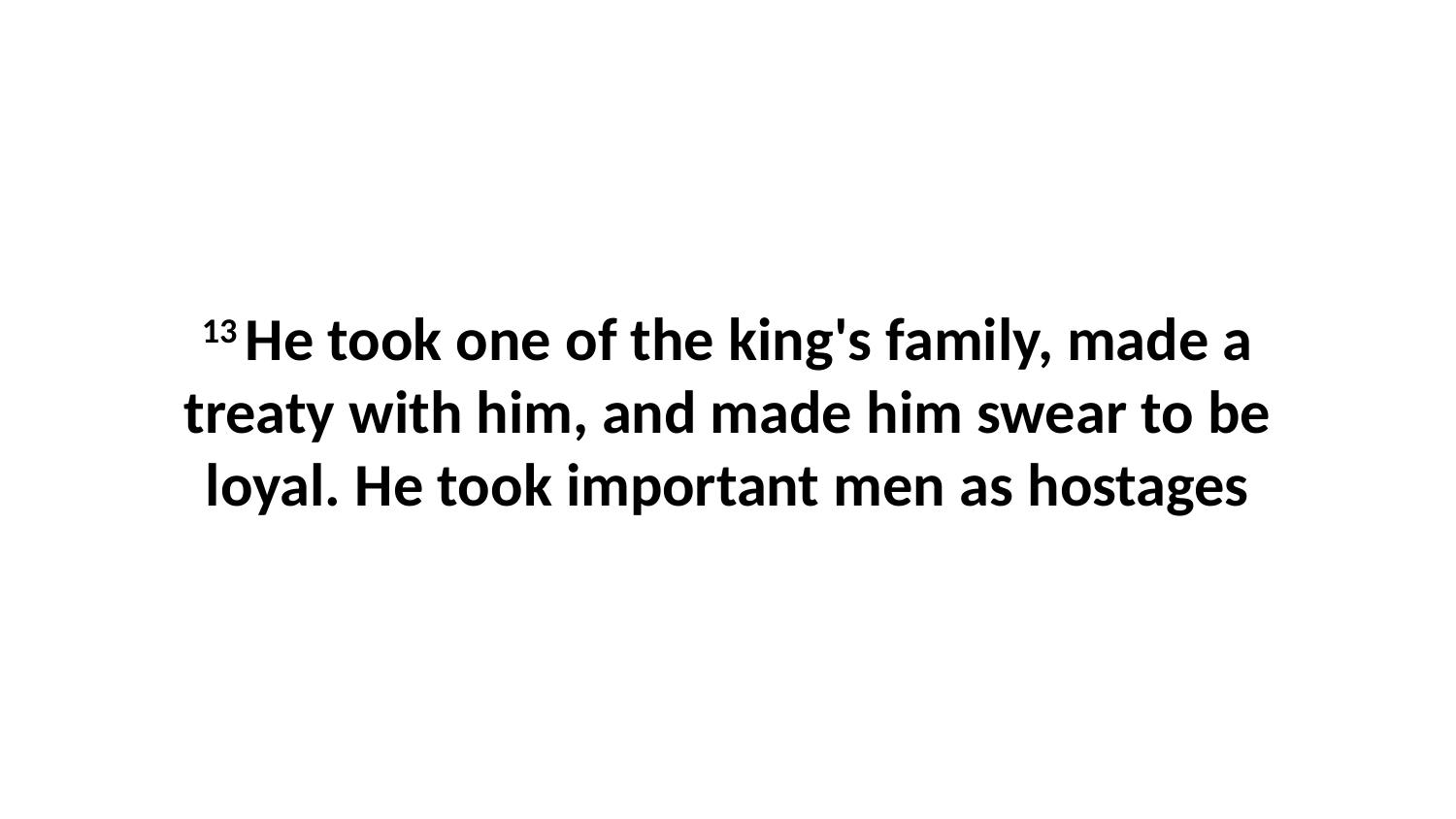

13 He took one of the king's family, made a treaty with him, and made him swear to be loyal. He took important men as hostages